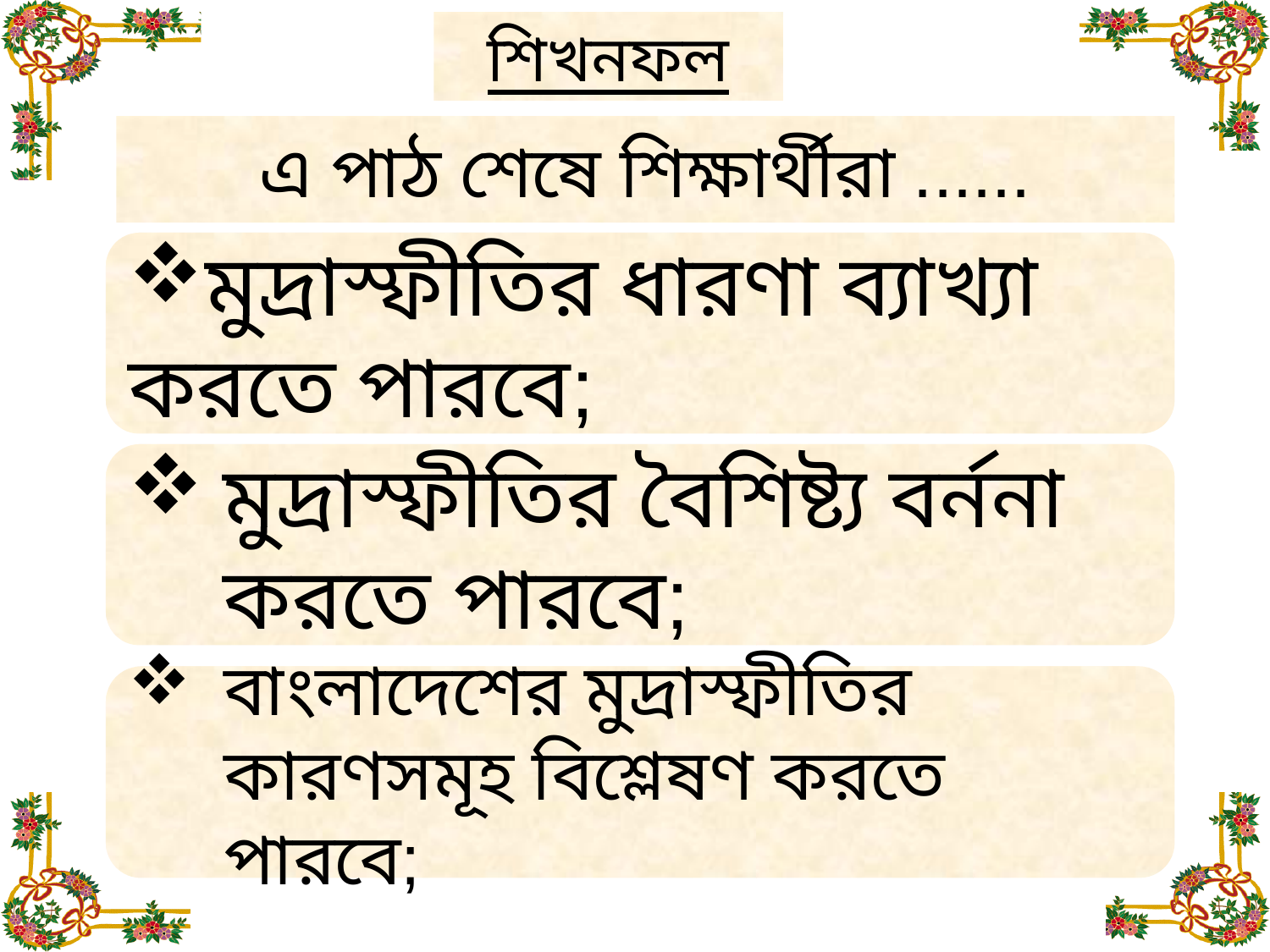

শিখনফল
# এ পাঠ শেষে শিক্ষার্থীরা ......
মুদ্রাস্ফীতির ধারণা ব্যাখ্যা করতে পারবে;
মুদ্রাস্ফীতির বৈশিষ্ট্য বর্ননা করতে পারবে;
বাংলাদেশের মুদ্রাস্ফীতির  কারণসমূহ বিশ্লেষণ করতে পারবে;